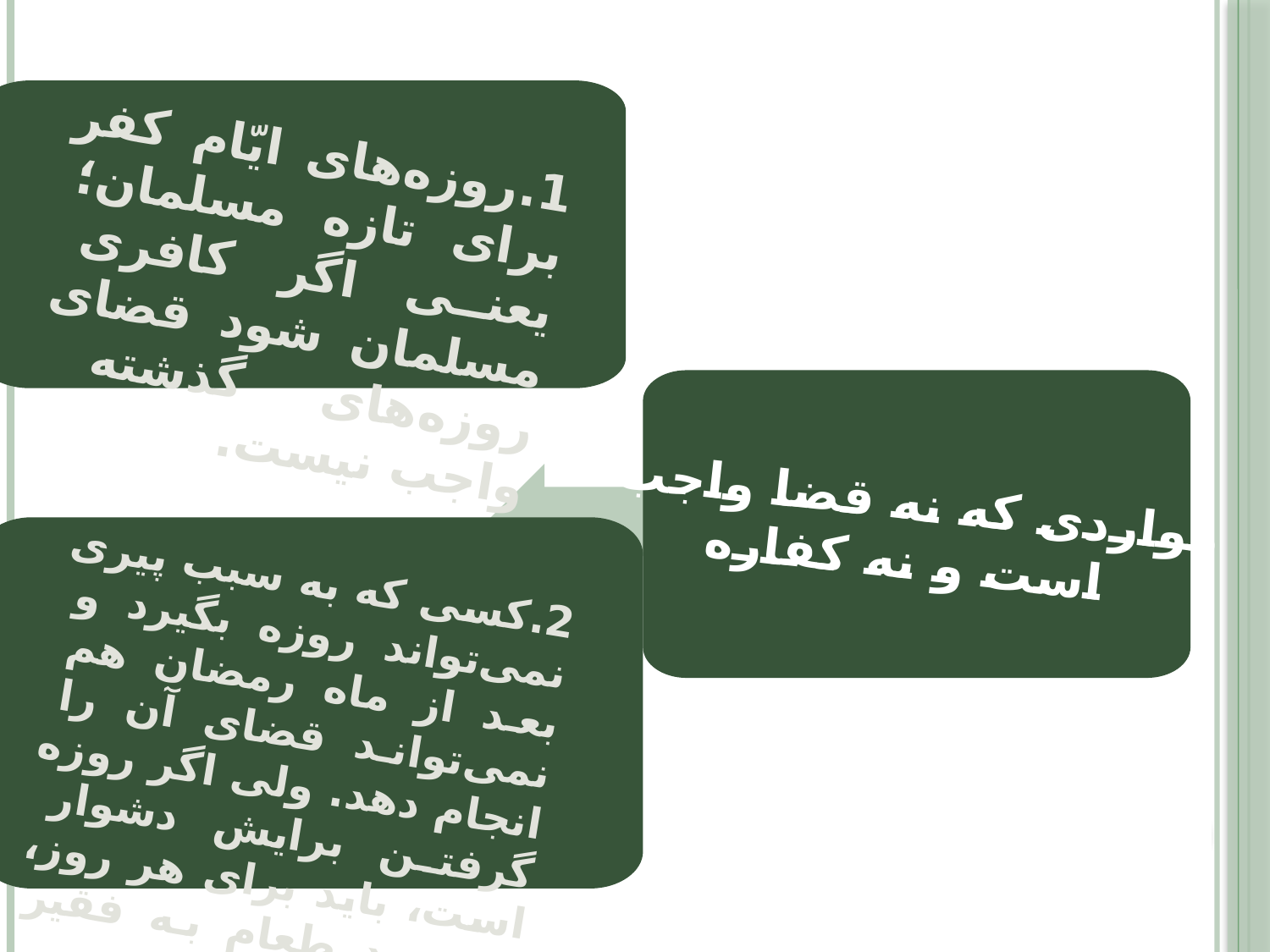

1.روزه‌های ایّام کفر برای تازه مسلمان؛ یعنی اگر کافری مسلمان شود قضای روزه‌های گذشته واجب نیست.

مواردی که نه قضا واجب
 است و نه کفاره

2.کسی که به سبب پیری نمی‌تواند روزه بگیرد و بعد از ماه رمضان هم نمی‌تواند قضای آن را انجام دهد. ولی اگر روزه گرفتن برایش دشوار است، باید برای هر روز، یک مد طعام به فقیر بدهد.